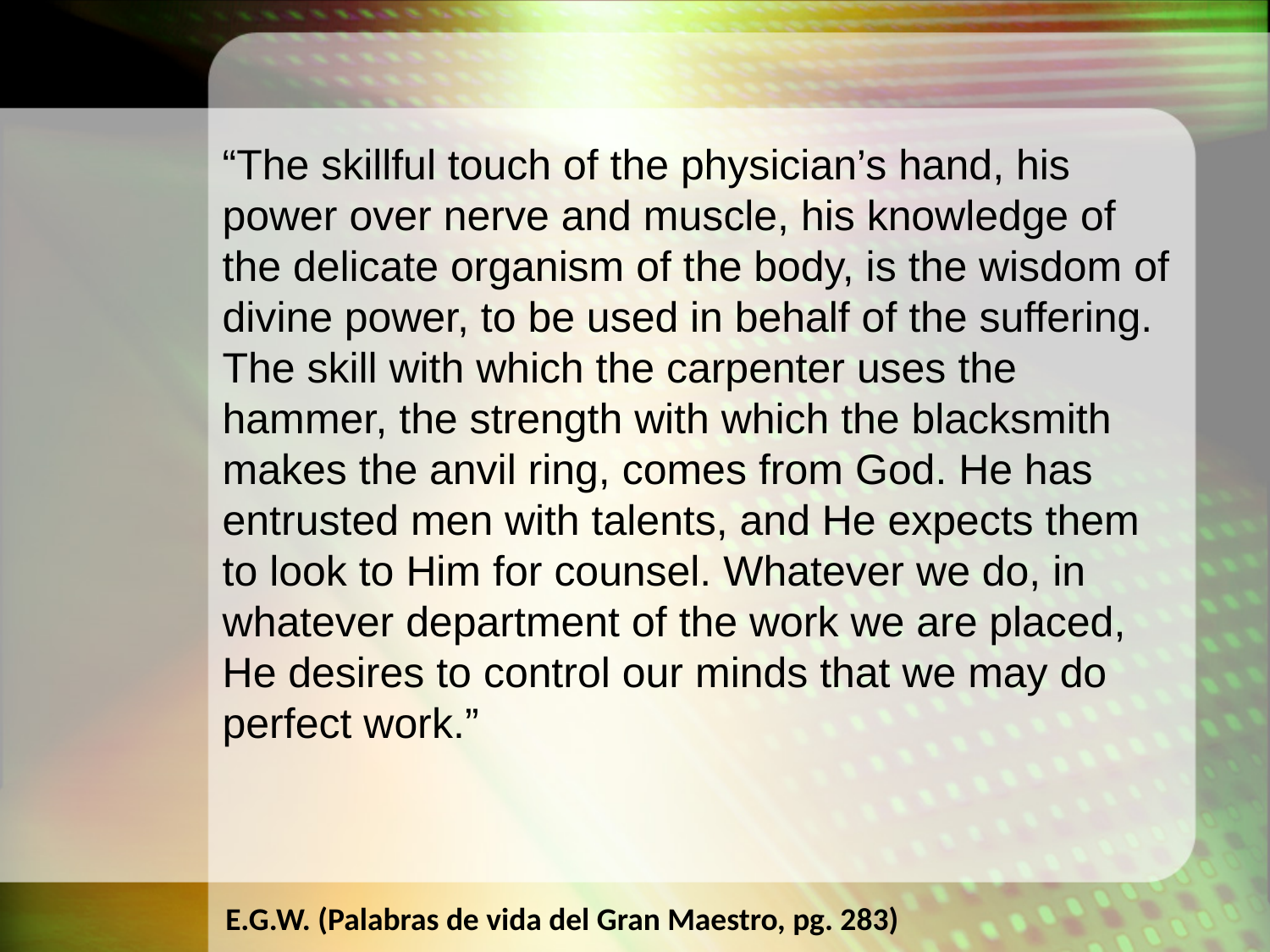

“The skillful touch of the physician’s hand, his power over nerve and muscle, his knowledge of the delicate organism of the body, is the wisdom of divine power, to be used in behalf of the suffering. The skill with which the carpenter uses the hammer, the strength with which the blacksmith makes the anvil ring, comes from God. He has entrusted men with talents, and He expects them to look to Him for counsel. Whatever we do, in whatever department of the work we are placed, He desires to control our minds that we may do perfect work.”
E.G.W. (Palabras de vida del Gran Maestro, pg. 283)